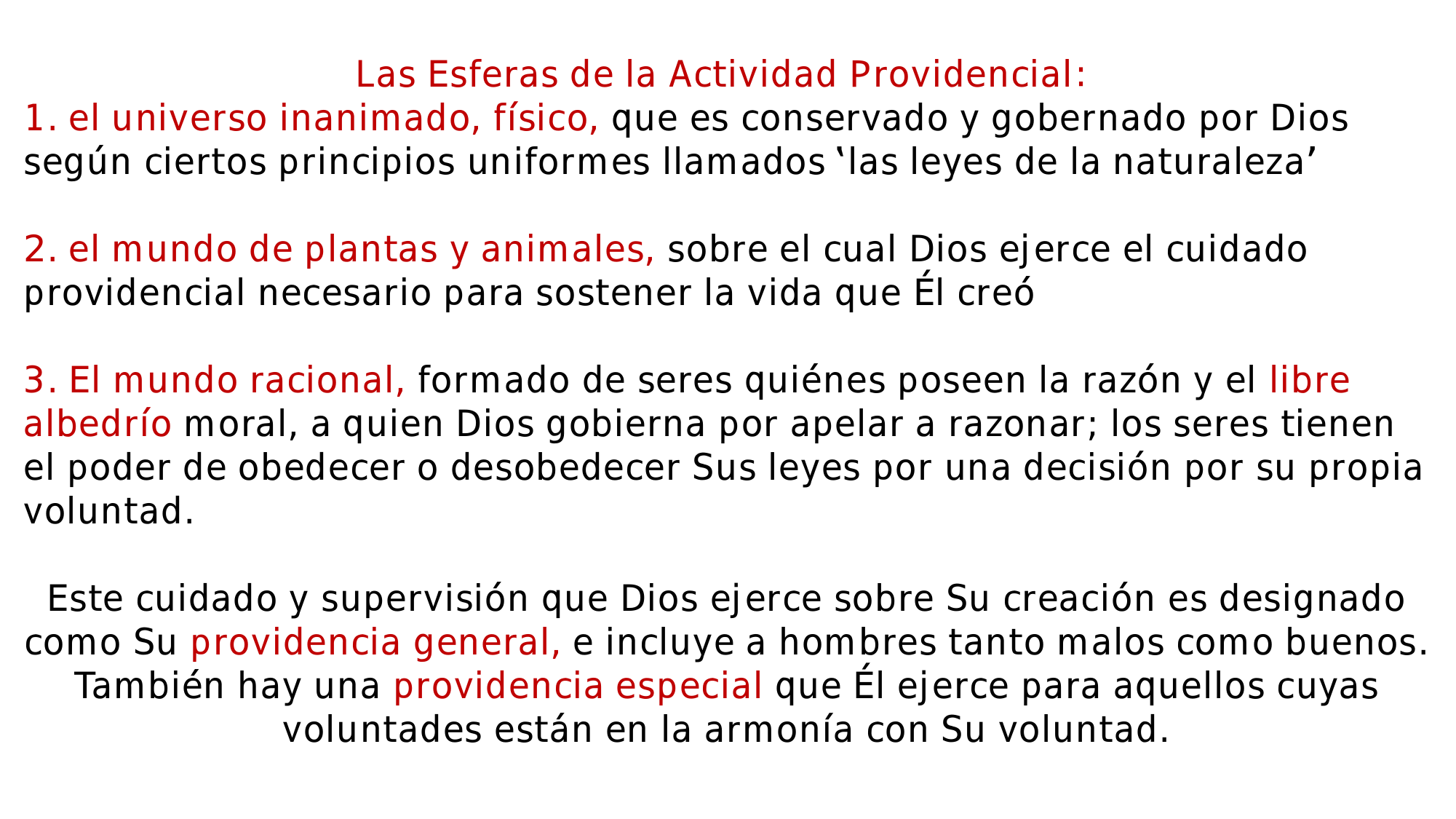

Las Esferas de la Actividad Providencial:
1. el universo inanimado, físico, que es conservado y gobernado por Dios según ciertos principios uniformes llamados ‘las leyes de la naturaleza’

2. el mundo de plantas y animales, sobre el cual Dios ejerce el cuidado providencial necesario para sostener la vida que Él creó

3. El mundo racional, formado de seres quiénes poseen la razón y el libre albedrío moral, a quien Dios gobierna por apelar a razonar; los seres tienen el poder de obedecer o desobedecer Sus leyes por una decisión por su propia voluntad.

Este cuidado y supervisión que Dios ejerce sobre Su creación es designado como Su providencia general, e incluye a hombres tanto malos como buenos. También hay una providencia especial que Él ejerce para aquellos cuyas voluntades están en la armonía con Su voluntad.